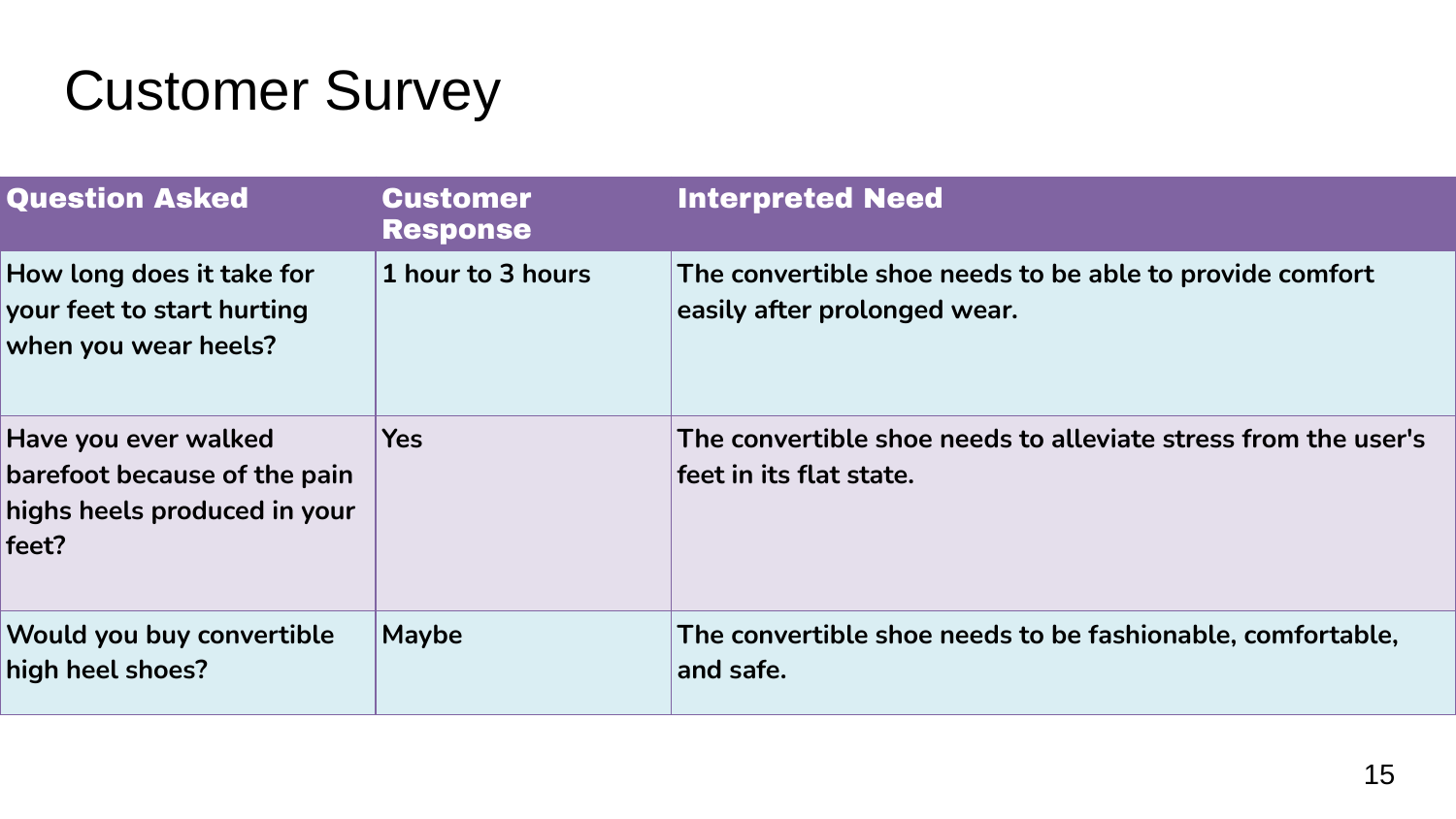

# Customer Survey
| Question Asked | Customer Response | Interpreted Need |
| --- | --- | --- |
| How long does it take for your feet to start hurting when you wear heels? | 1 hour to 3 hours | The convertible shoe needs to be able to provide comfort easily after prolonged wear. |
| Have you ever walked barefoot because of the pain highs heels produced in your feet? | Yes | The convertible shoe needs to alleviate stress from the user's feet in its flat state. |
| Would you buy convertible high heel shoes? | Maybe | The convertible shoe needs to be fashionable, comfortable, and safe. |

15